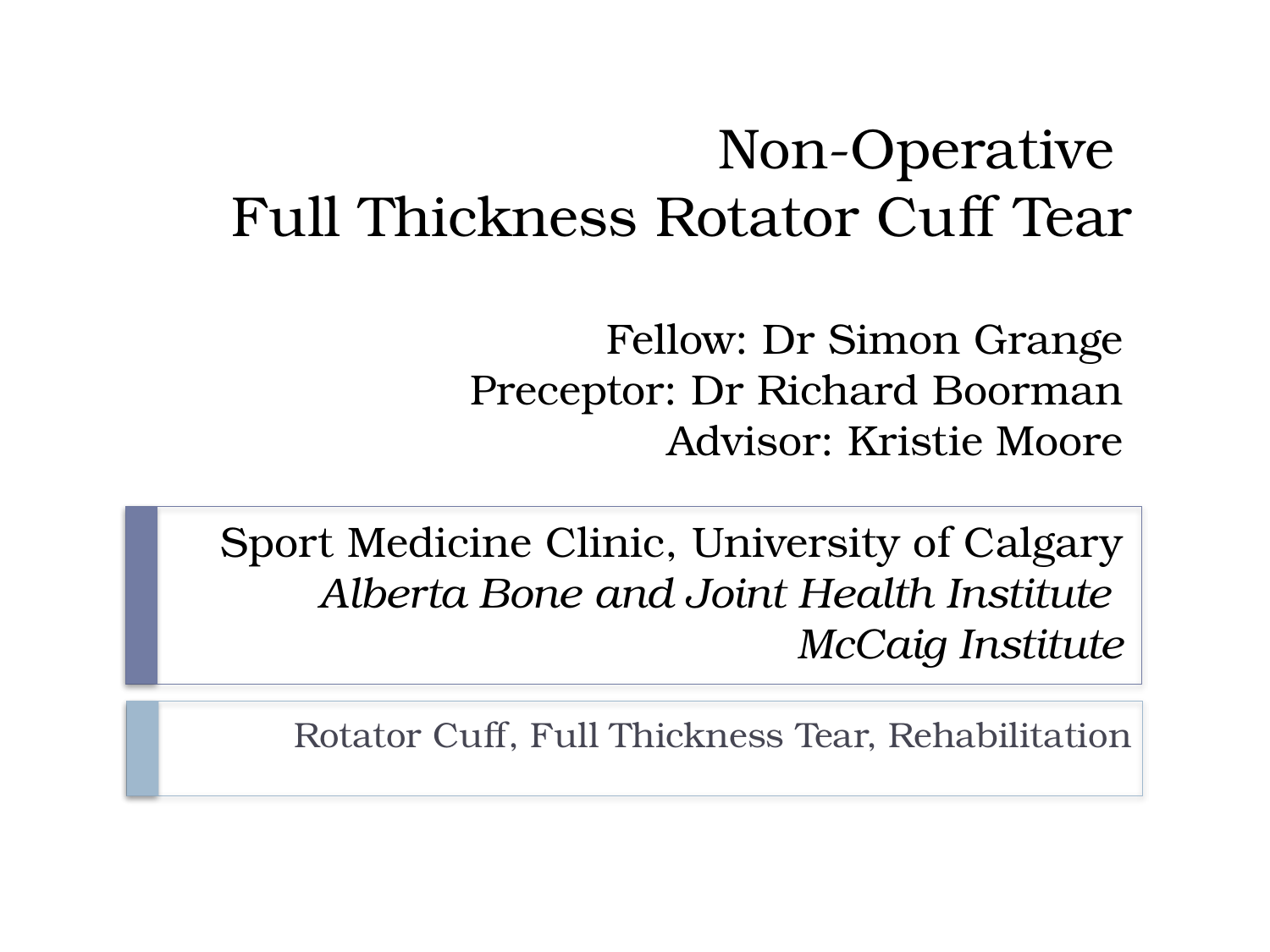

# Non-Operative Full Thickness Rotator Cuff Tear
Fellow: Dr Simon Grange
Preceptor: Dr Richard Boorman
Advisor: Kristie Moore
Sport Medicine Clinic, University of Calgary
Alberta Bone and Joint Health Institute
McCaig Institute
Rotator Cuff, Full Thickness Tear, Rehabilitation